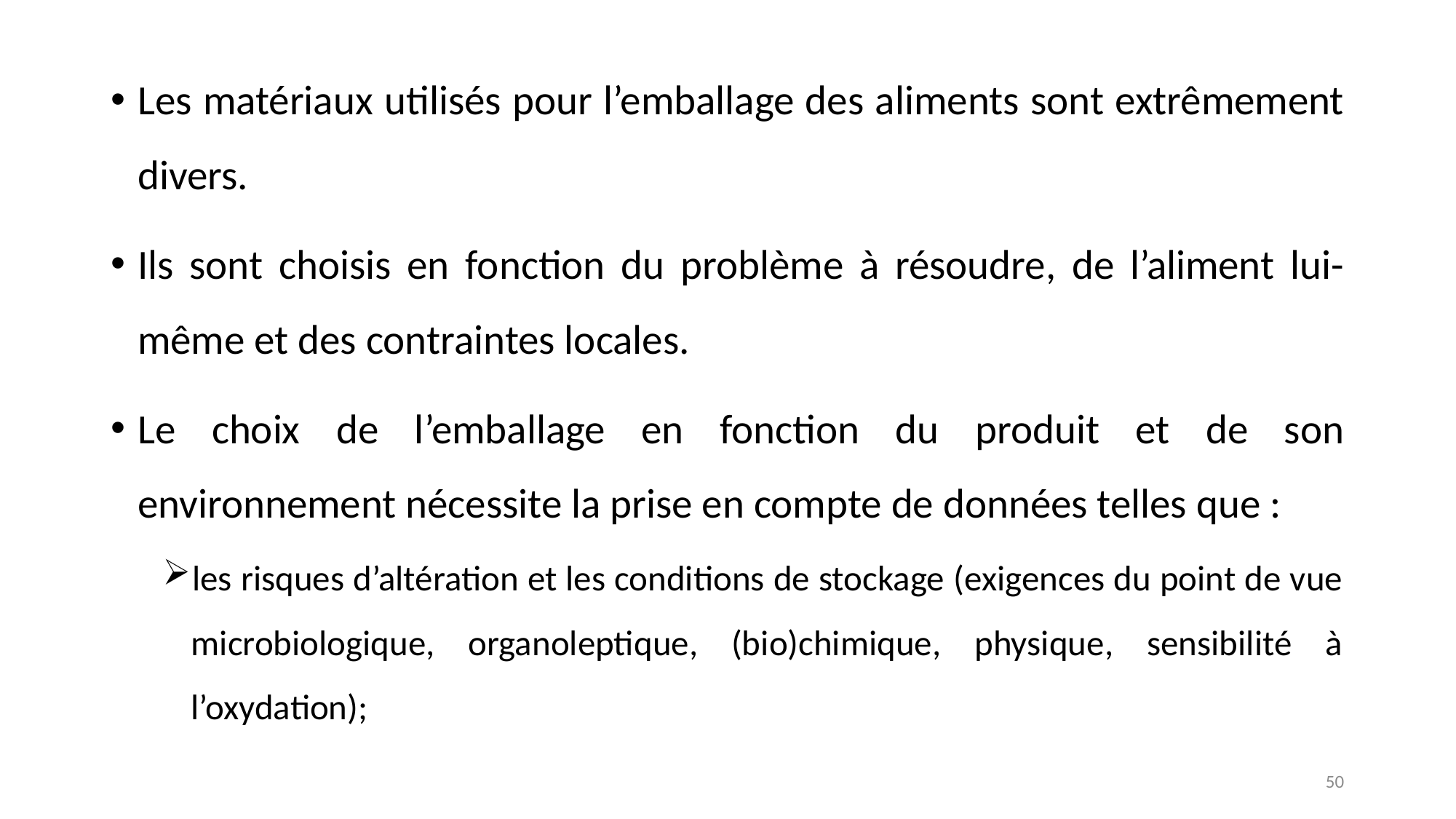

Les matériaux utilisés pour l’emballage des aliments sont extrêmement divers.
Ils sont choisis en fonction du problème à résoudre, de l’aliment lui-même et des contraintes locales.
Le choix de l’emballage en fonction du produit et de son environnement nécessite la prise en compte de données telles que :
les risques d’altération et les conditions de stockage (exigences du point de vue microbiologique, organoleptique, (bio)chimique, physique, sensibilité à l’oxydation);
50